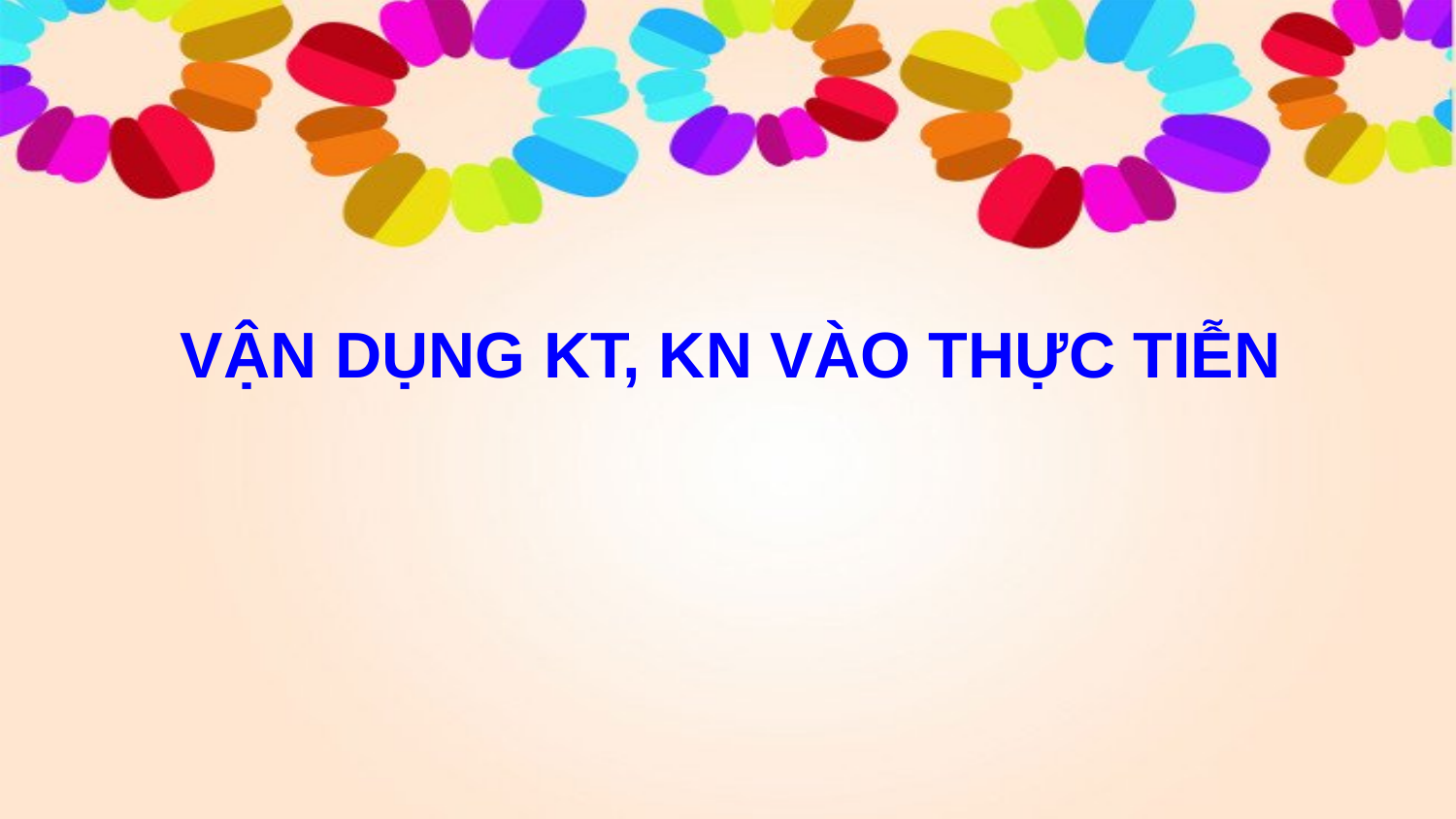

VẬN DỤNG KT, KN VÀO THỰC TIỄN